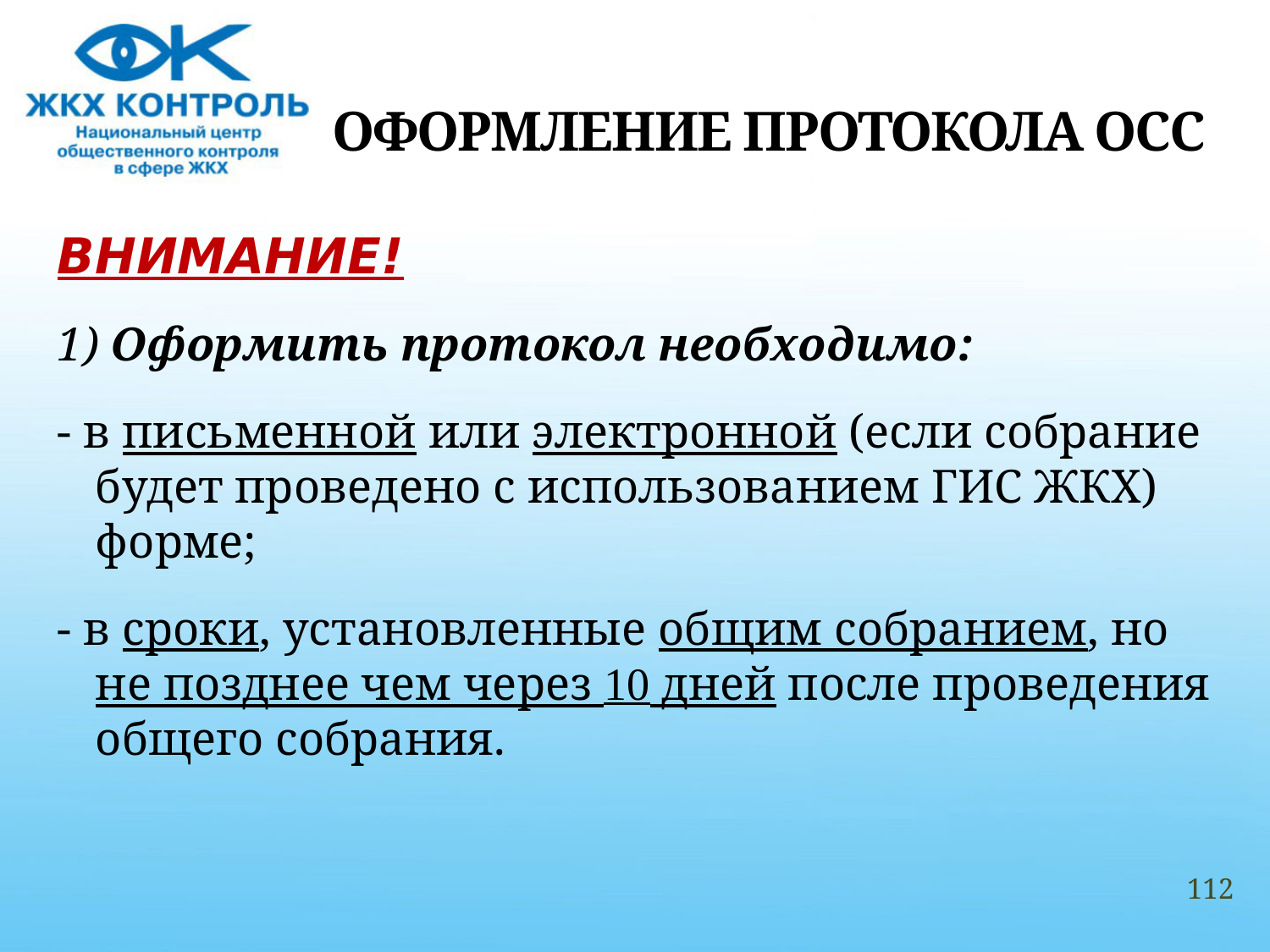

# ОФОРМЛЕНИЕ ПРОТОКОЛА ОСС
ВНИМАНИЕ!
1) Оформить протокол необходимо:
- в письменной или электронной (если собрание будет проведено с использованием ГИС ЖКХ) форме;
- в сроки, установленные общим собранием, но не позднее чем через 10 дней после проведения общего собрания.

112